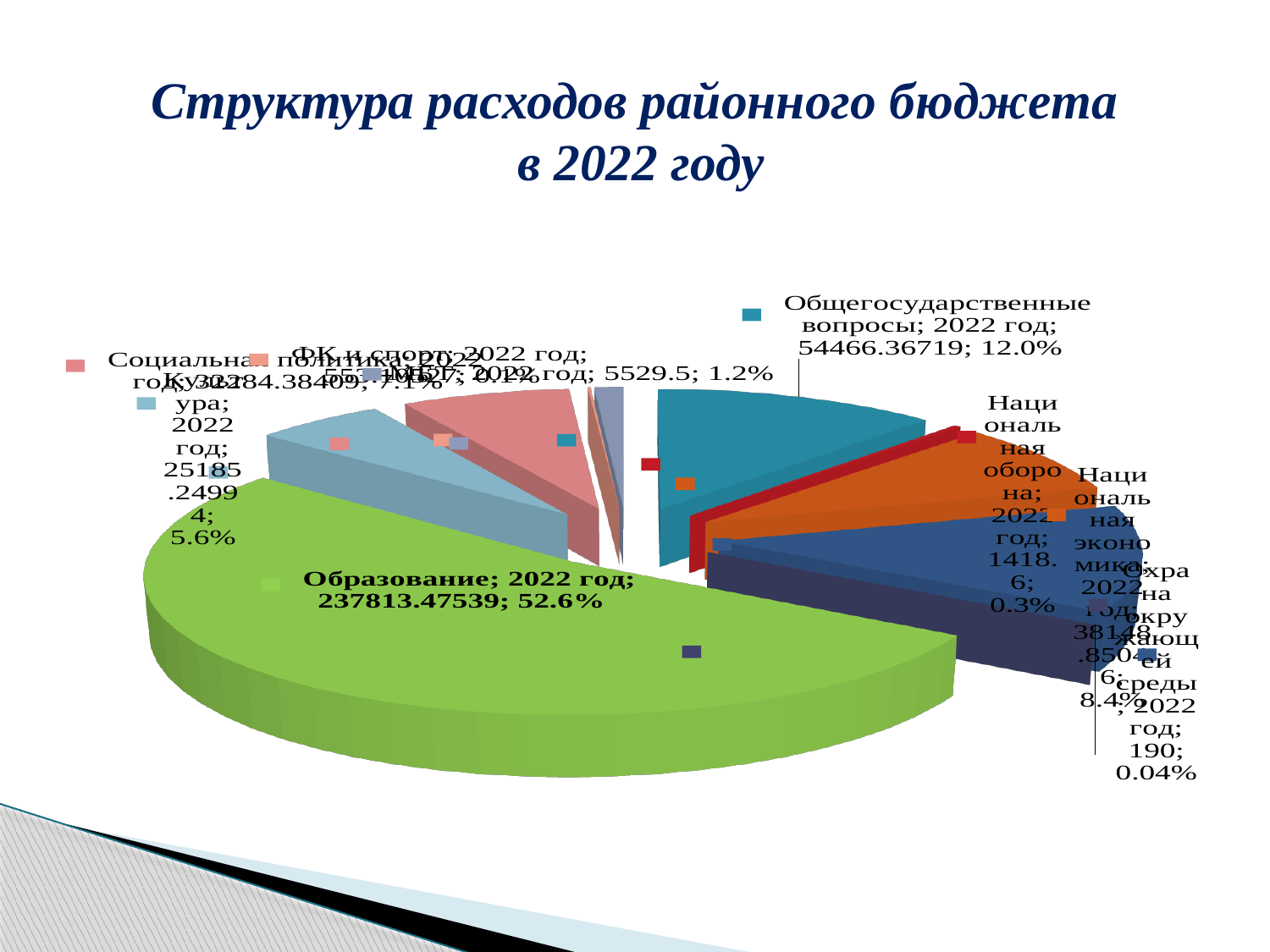

# Структура расходов районного бюджета в 2022 году

[unsupported chart]